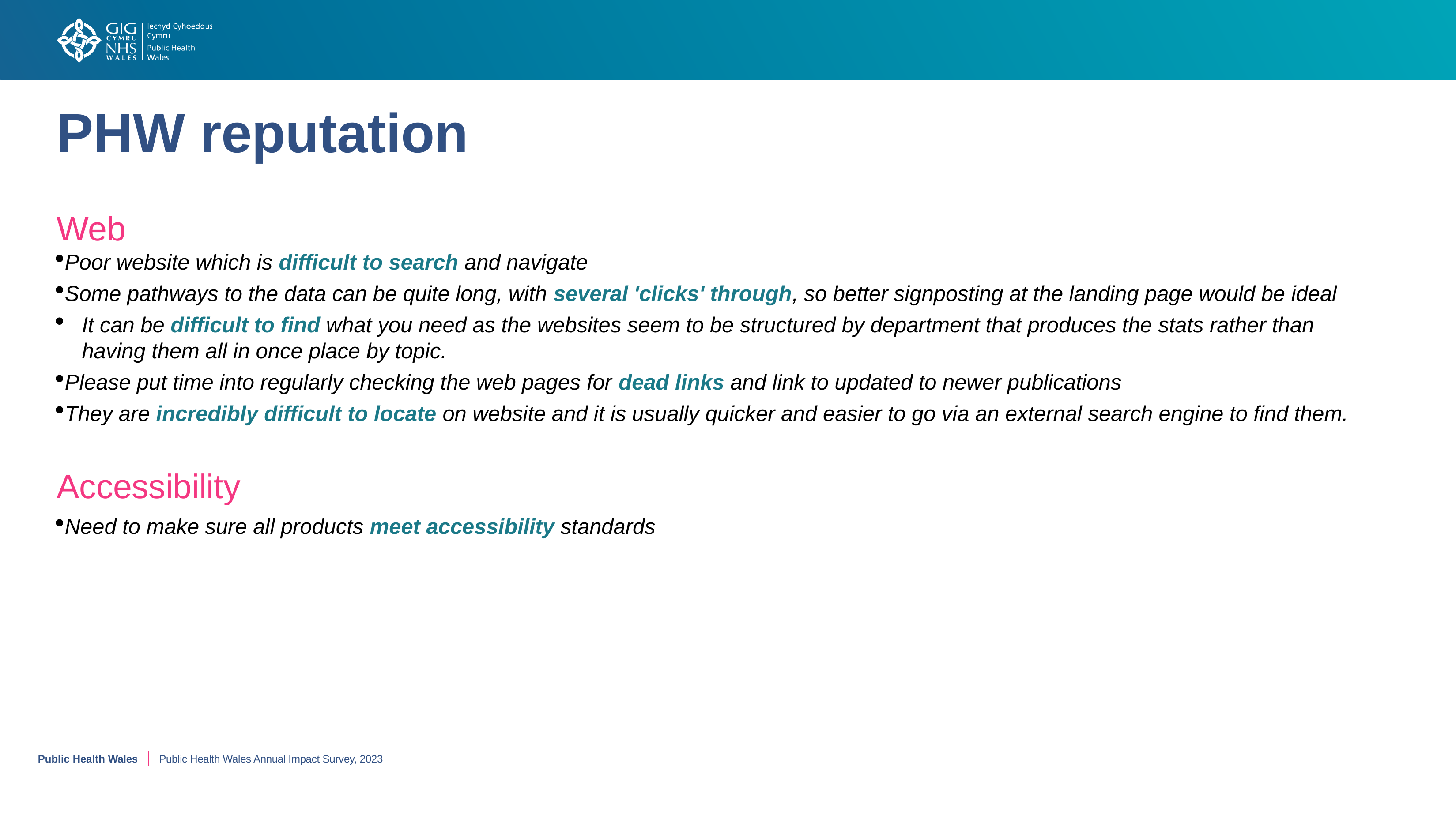

PHW reputation

Web
Poor website which is difficult to search and navigate
Some pathways to the data can be quite long, with several 'clicks' through, so better signposting at the landing page would be ideal
It can be difficult to find what you need as the websites seem to be structured by department that produces the stats rather than having them all in once place by topic.
Please put time into regularly checking the web pages for dead links and link to updated to newer publications
They are incredibly difficult to locate on website and it is usually quicker and easier to go via an external search engine to find them.

Accessibility
Need to make sure all products meet accessibility standards

Public Health Wales
Public Health Wales Annual Impact Survey, 2023